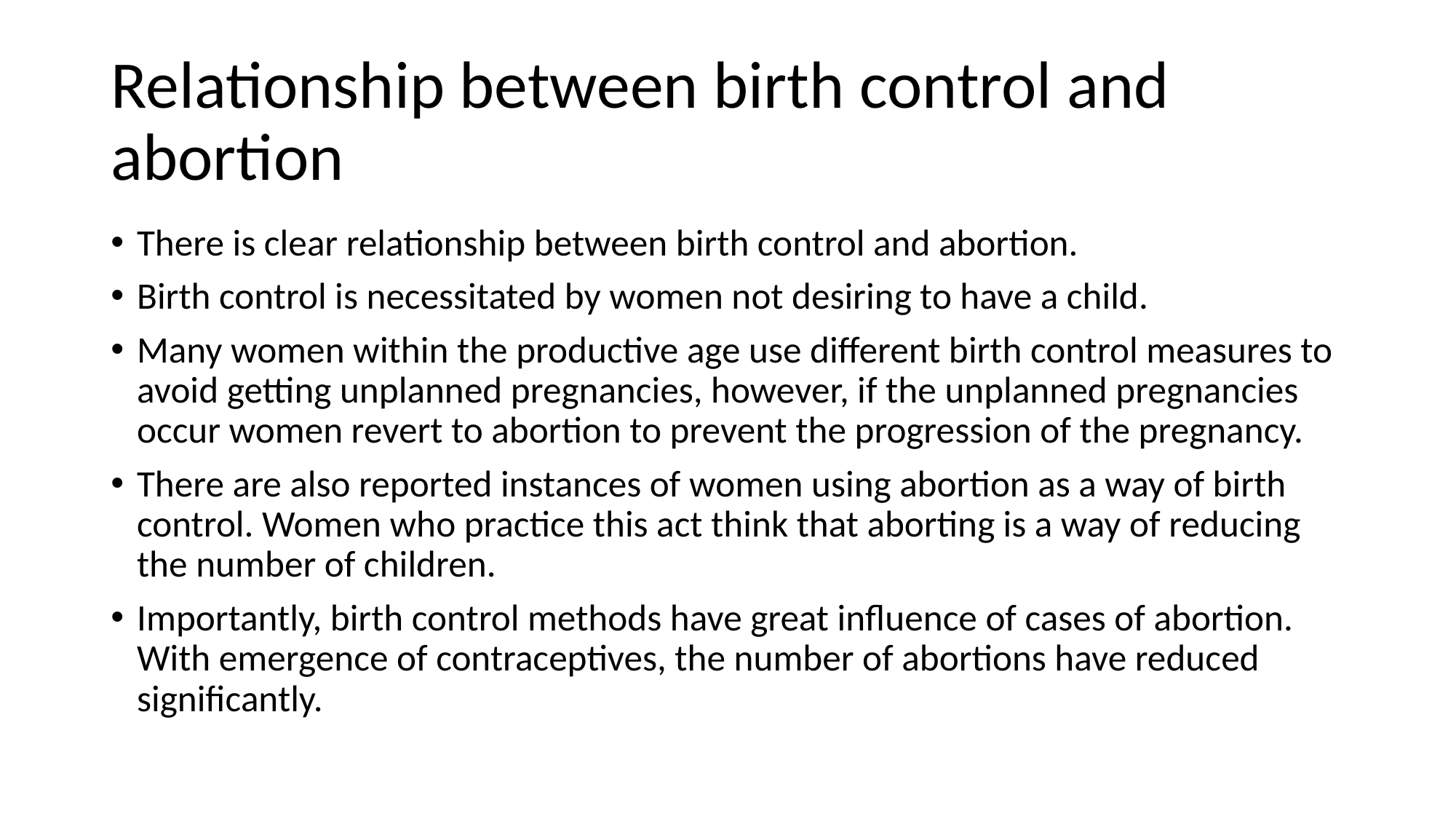

# Relationship between birth control and abortion
There is clear relationship between birth control and abortion.
Birth control is necessitated by women not desiring to have a child.
Many women within the productive age use different birth control measures to avoid getting unplanned pregnancies, however, if the unplanned pregnancies occur women revert to abortion to prevent the progression of the pregnancy.
There are also reported instances of women using abortion as a way of birth control. Women who practice this act think that aborting is a way of reducing the number of children.
Importantly, birth control methods have great influence of cases of abortion. With emergence of contraceptives, the number of abortions have reduced significantly.